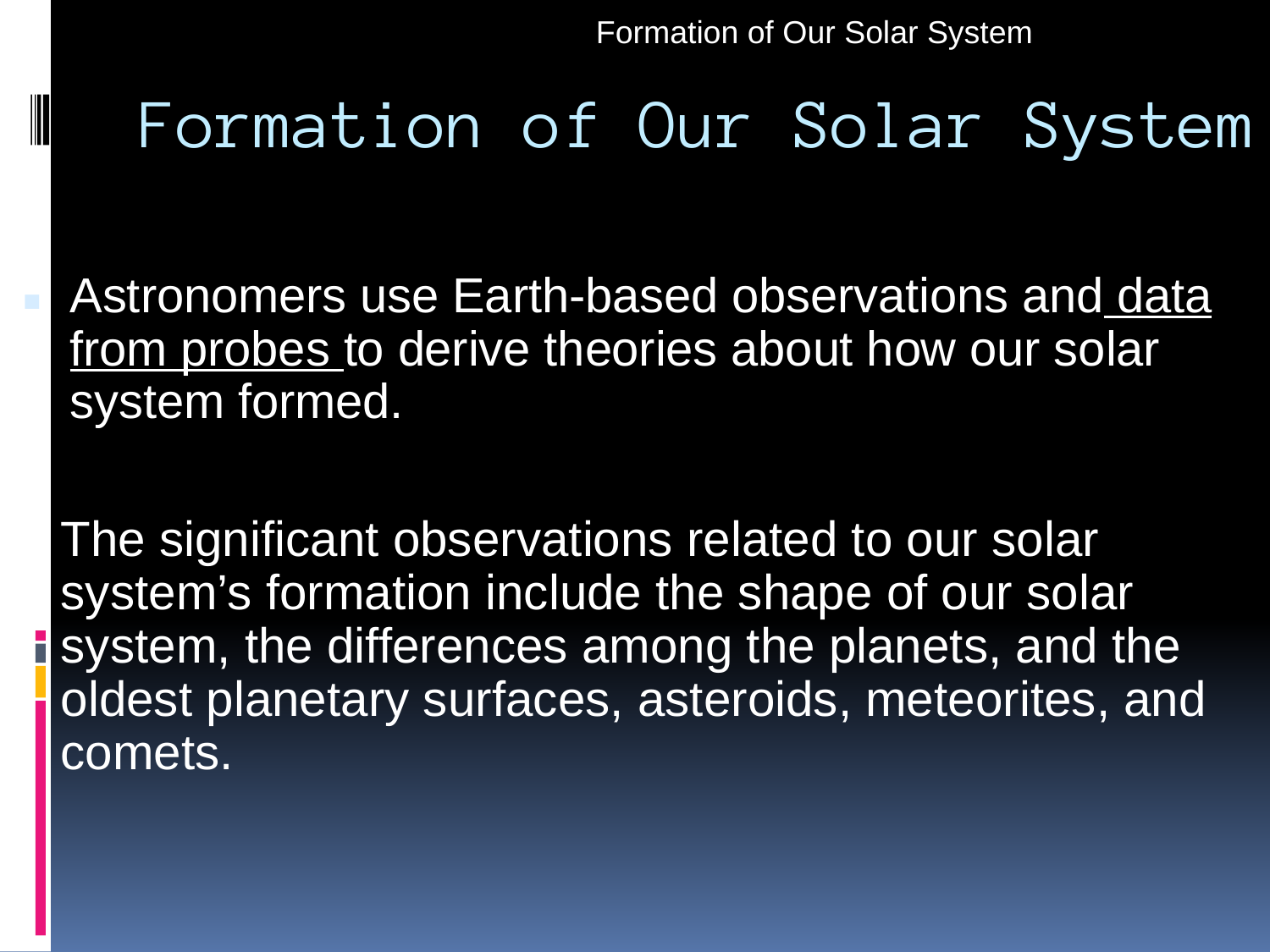

Formation of Our Solar System
# Formation of Our Solar System
Astronomers use Earth-based observations and data from probes to derive theories about how our solar system formed.
The significant observations related to our solar system’s formation include the shape of our solar system, the differences among the planets, and the oldest planetary surfaces, asteroids, meteorites, and comets.